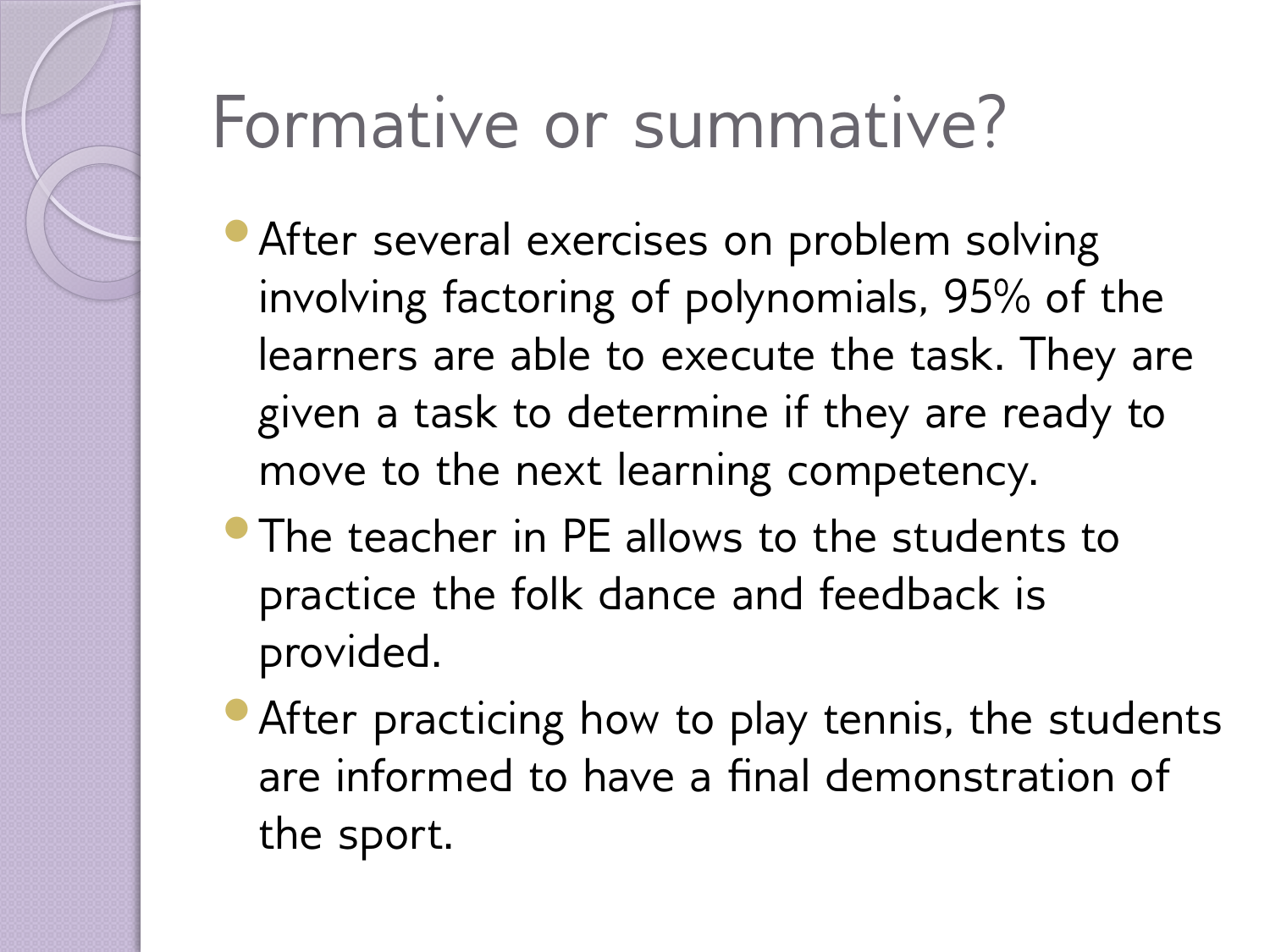

# Formative or summative?
After several exercises on problem solving involving factoring of polynomials, 95% of the learners are able to execute the task. They are given a task to determine if they are ready to move to the next learning competency.
The teacher in PE allows to the students to practice the folk dance and feedback is provided.
After practicing how to play tennis, the students are informed to have a final demonstration of the sport.